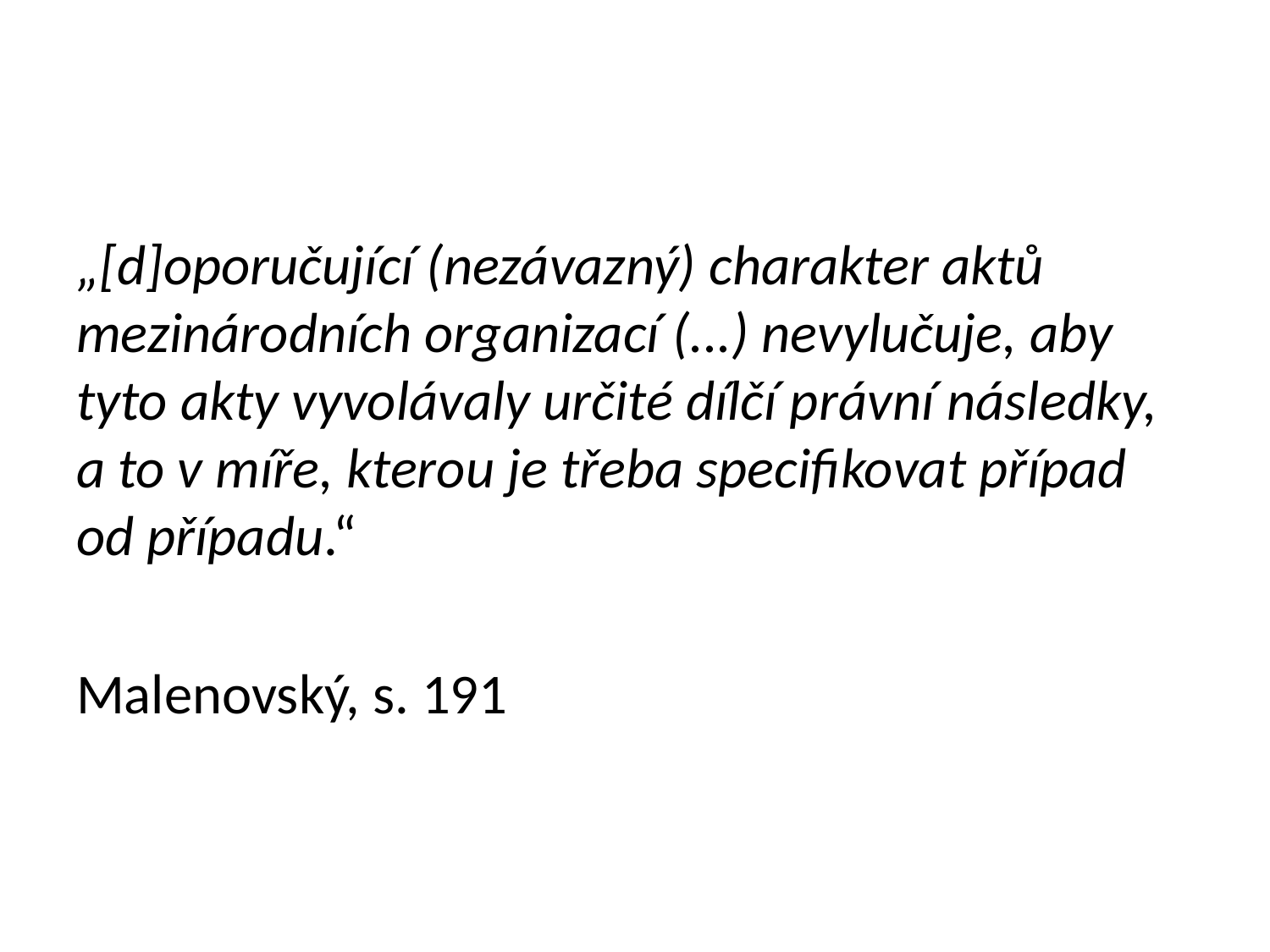

#
„[d]oporučující (nezávazný) charakter aktů mezinárodních organizací (...) nevylučuje, aby tyto akty vyvolávaly určité dílčí právní následky, a to v míře, kterou je třeba specifikovat případ od případu.“

Malenovský, s. 191